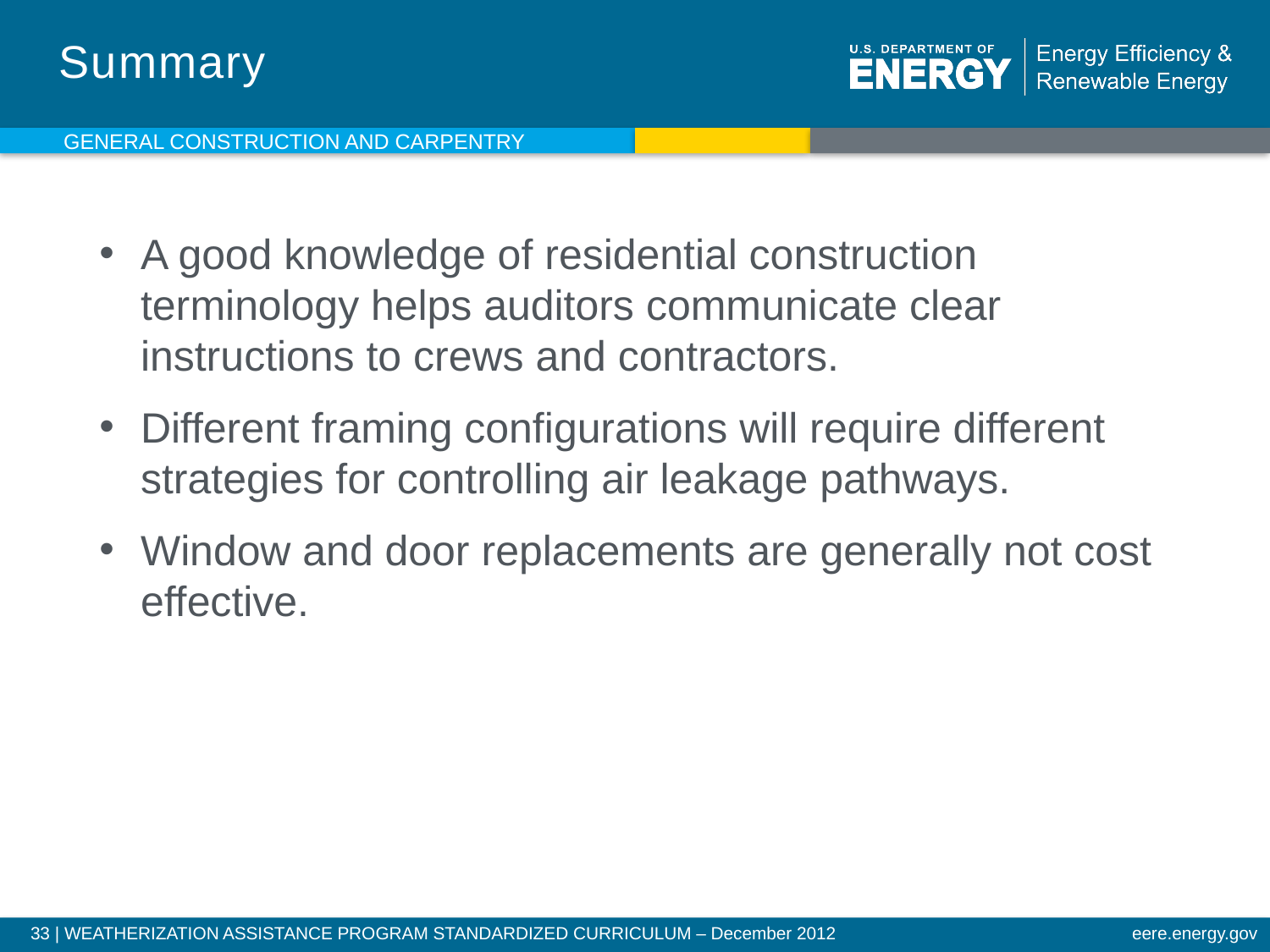

# Summary
GENERAL CONSTRUCTION AND CARPENTRY
A good knowledge of residential construction terminology helps auditors communicate clear instructions to crews and contractors.
Different framing configurations will require different strategies for controlling air leakage pathways.
Window and door replacements are generally not cost effective.